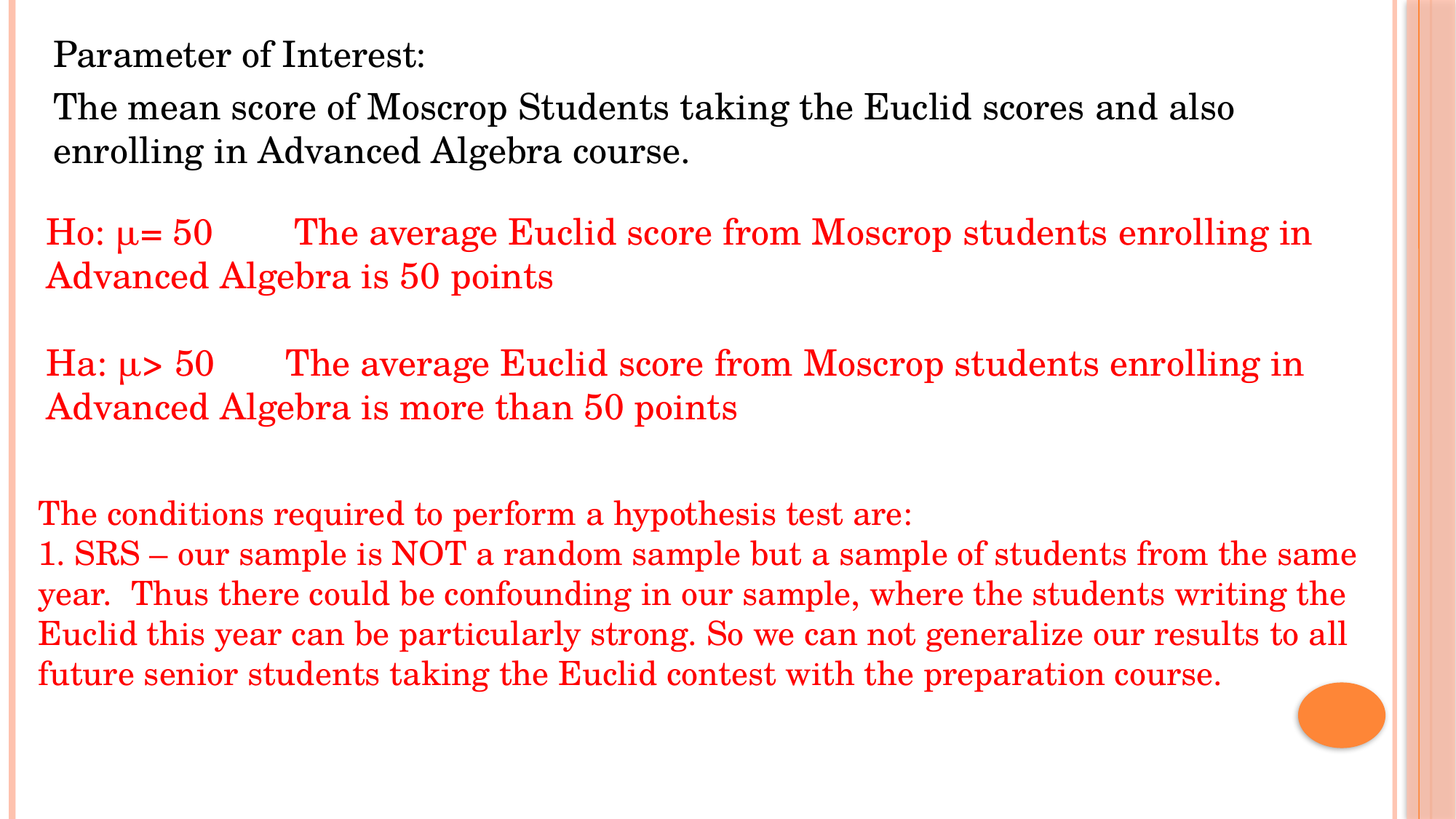

Parameter of Interest:
The mean score of Moscrop Students taking the Euclid scores and also enrolling in Advanced Algebra course.
Ho: μ= 50        The average Euclid score from Moscrop students enrolling in Advanced Algebra is 50 points
Ha: μ> 50       The average Euclid score from Moscrop students enrolling in Advanced Algebra is more than 50 points
The conditions required to perform a hypothesis test are:
1. SRS – our sample is NOT a random sample but a sample of students from the same year.  Thus there could be confounding in our sample, where the students writing the Euclid this year can be particularly strong. So we can not generalize our results to all future senior students taking the Euclid contest with the preparation course.